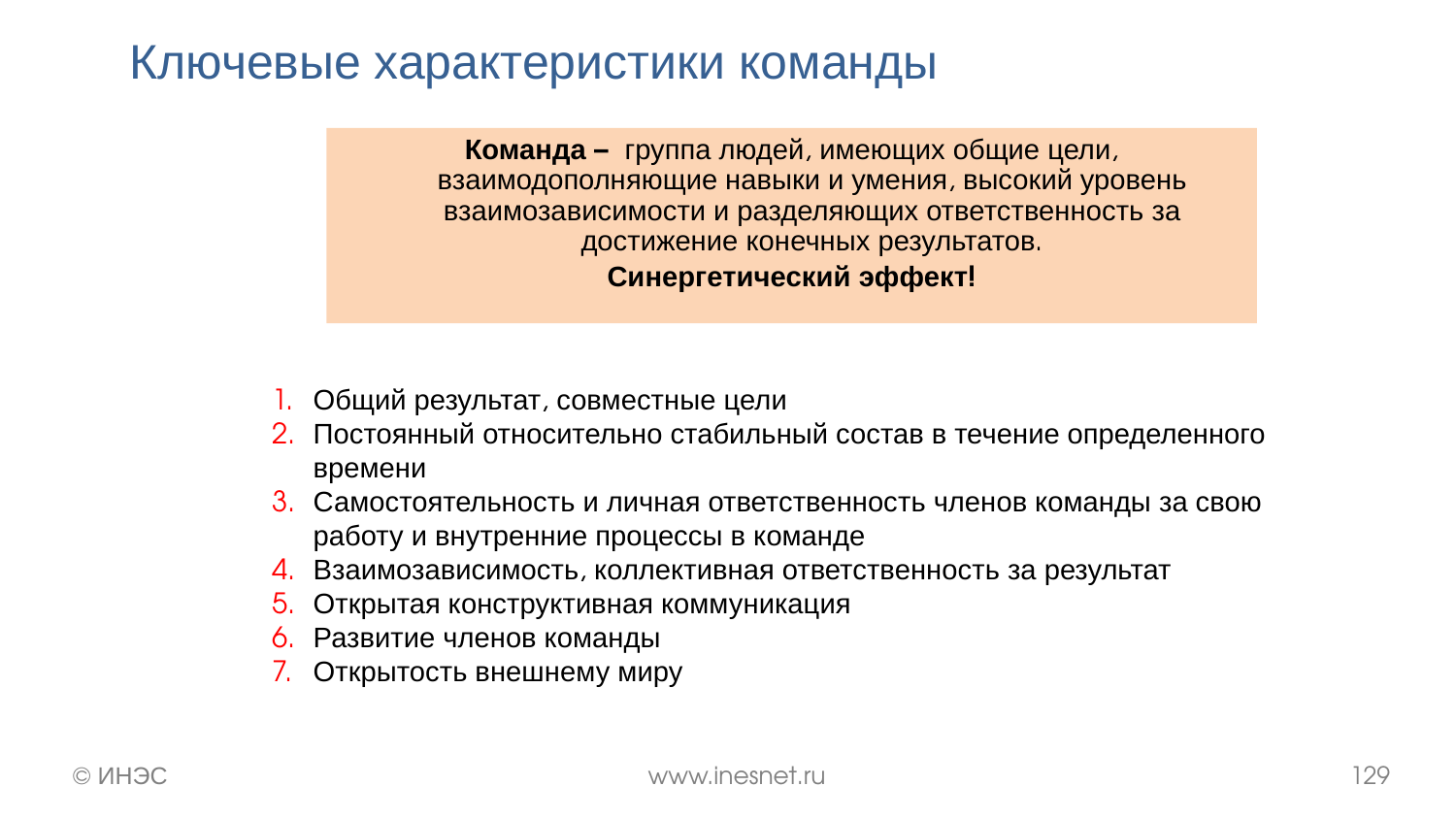

# Ключевые характеристики команды
Команда –  группа людей, имеющих общие цели, взаимодополняющие навыки и умения, высокий уровень взаимозависимости и разделяющих ответственность за достижение конечных результатов.
Синергетический эффект!
Общий результат, совместные цели
Постоянный относительно стабильный состав в течение определенного времени
Самостоятельность и личная ответственность членов команды за свою работу и внутренние процессы в команде
Взаимозависимость, коллективная ответственность за результат
Открытая конструктивная коммуникация
Развитие членов команды
Открытость внешнему миру